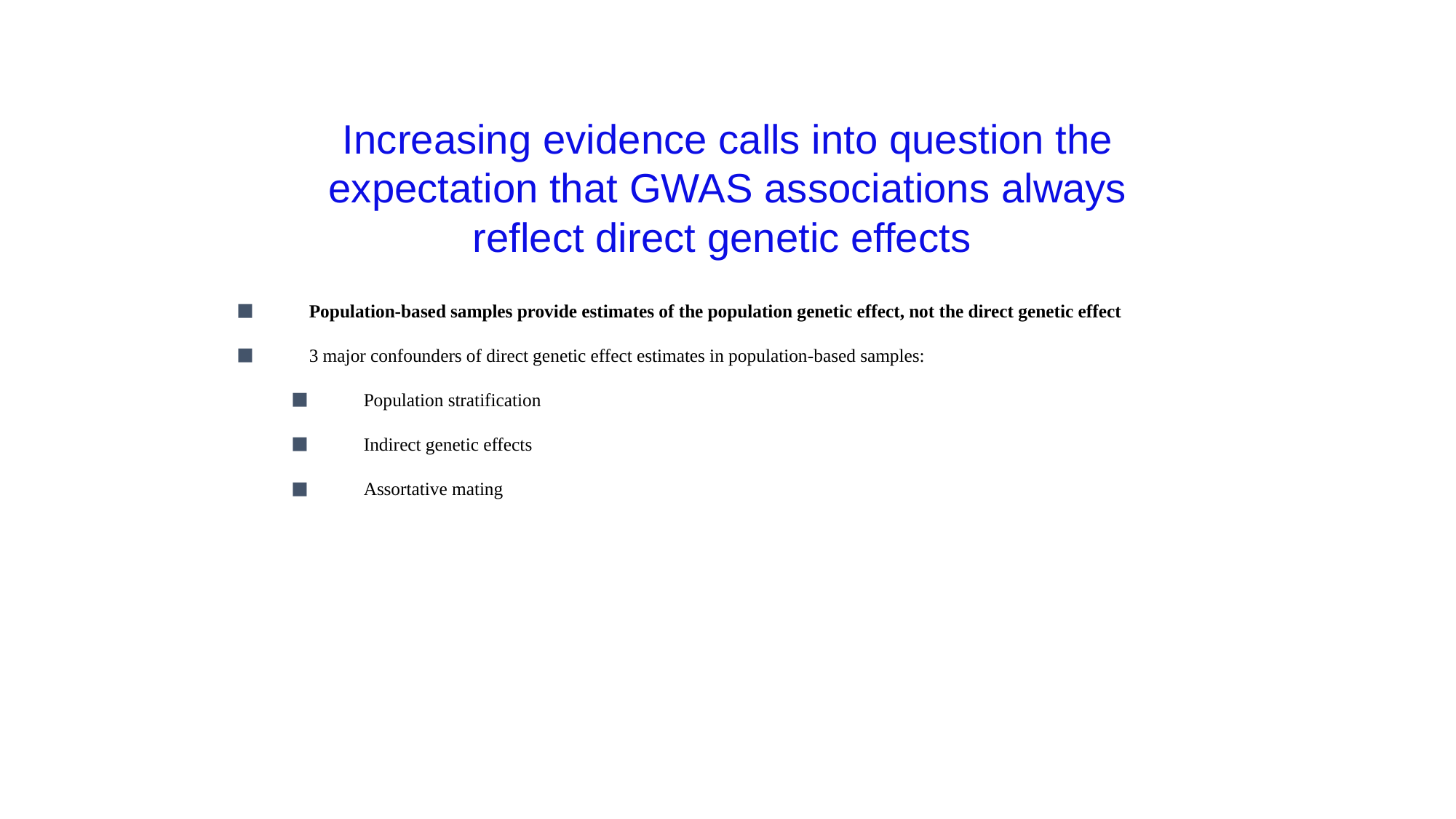

Increasing evidence calls into question the expectation that GWAS associations always reflect direct genetic effects

Population-based samples provide estimates of the population genetic effect, not the direct genetic effect
3 major confounders of direct genetic effect estimates in population-based samples:
Population stratification
Indirect genetic effects
Assortative mating